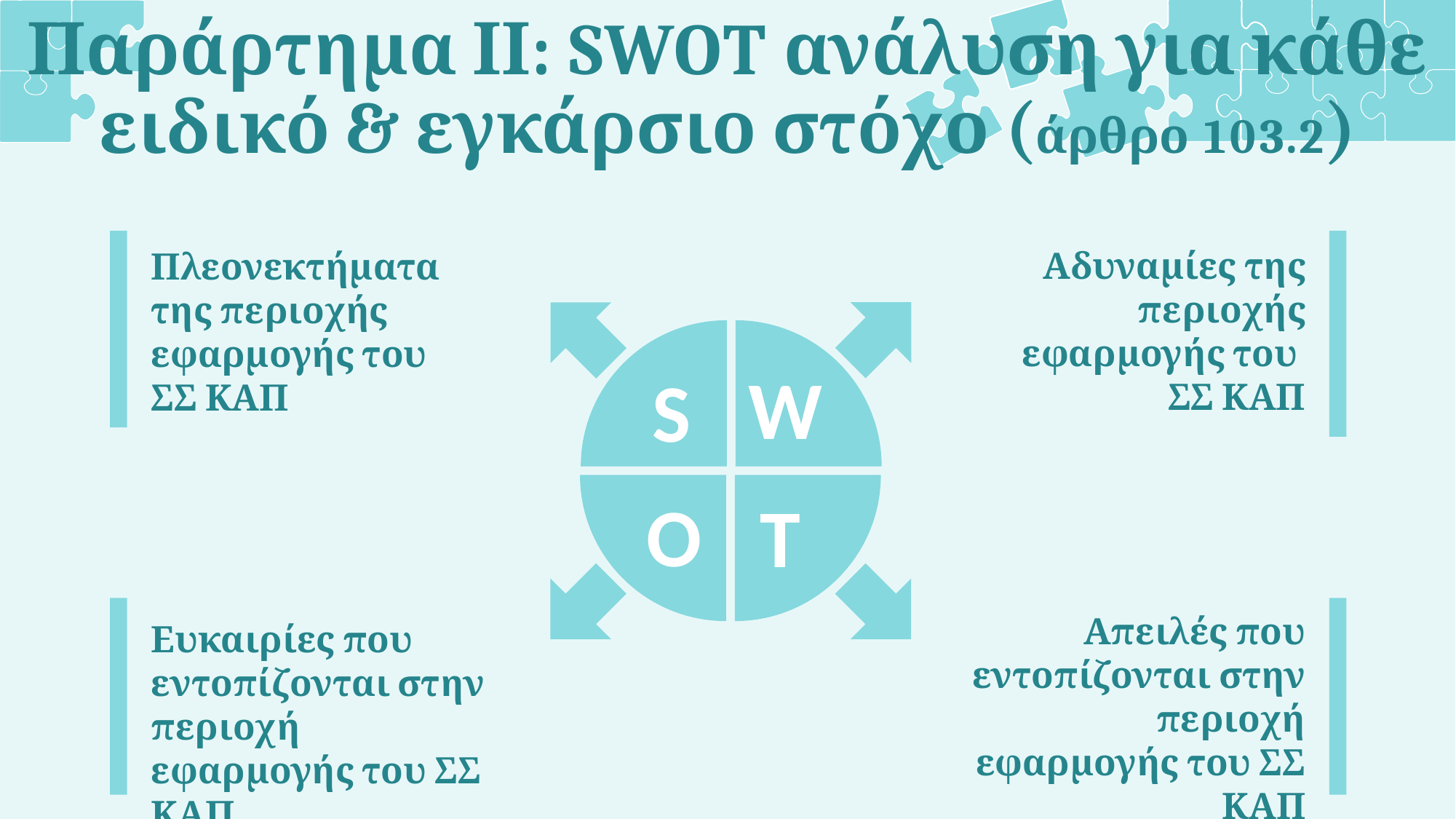

Παράρτημα ΙΙ: SWOT ανάλυση για κάθε ειδικό & εγκάρσιο στόχο (άρθρο 103.2)

Αδυναμίες της περιοχής εφαρμογής του
ΣΣ ΚΑΠ

Πλεονεκτήματα της περιοχής εφαρμογής του
ΣΣ ΚΑΠ

W
S

O
T

Απειλές που εντοπίζονται στην περιοχή εφαρμογής του ΣΣ ΚΑΠ
Ευκαιρίες που εντοπίζονται στην περιοχή εφαρμογής του ΣΣ ΚΑΠ